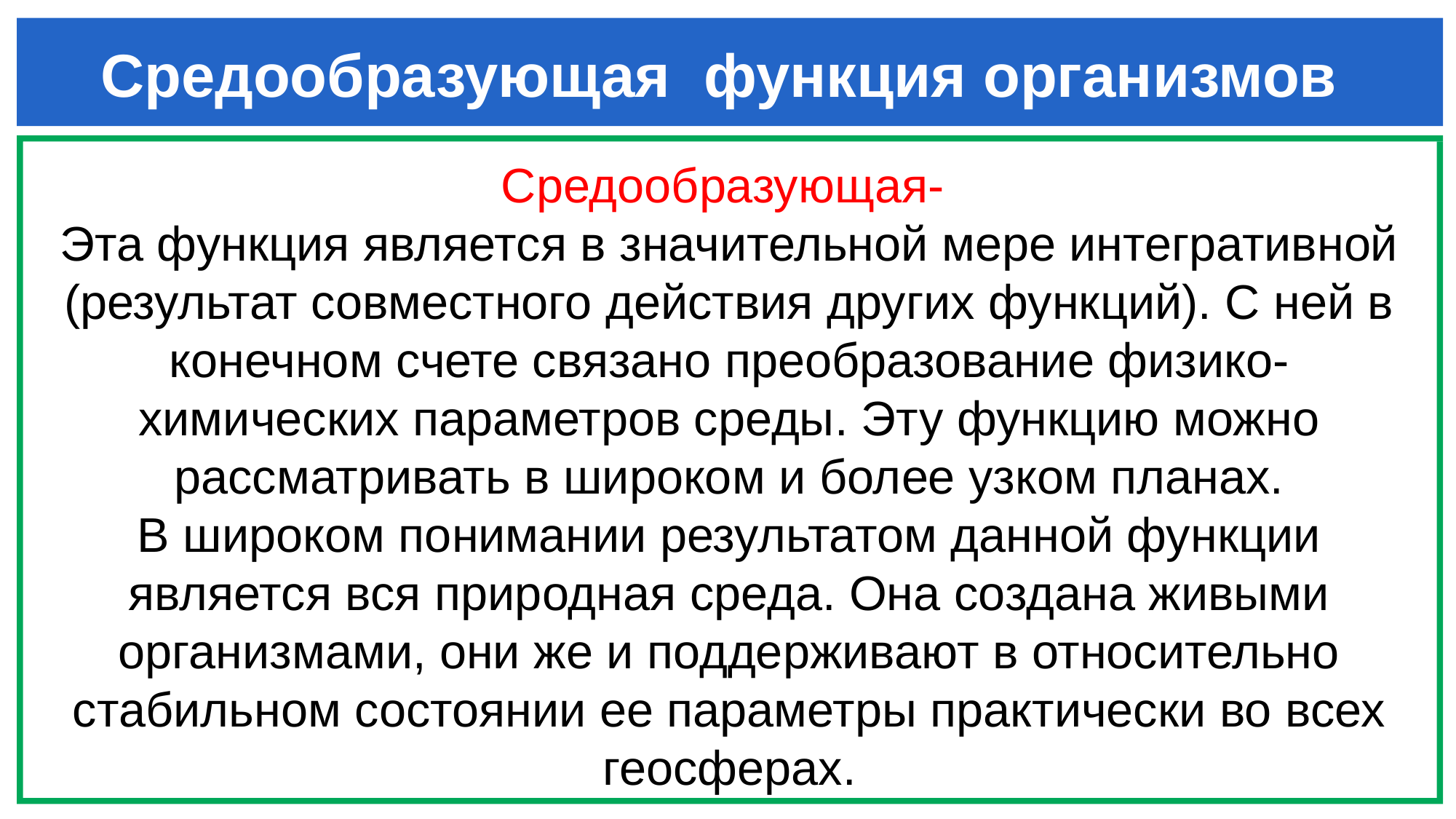

# Средообразующая  функция организмов
Средообразующая-
Эта функция является в значительной мере интегративной (результат совместного действия других функций). С ней в конечном счете связано преобразование физико-химических параметров среды. Эту функцию можно рассматривать в широком и более узком планах.
В широком понимании результатом данной функции является вся природная среда. Она создана живыми организмами, они же и поддерживают в относительно стабильном состоянии ее параметры практически во всех геосферах.